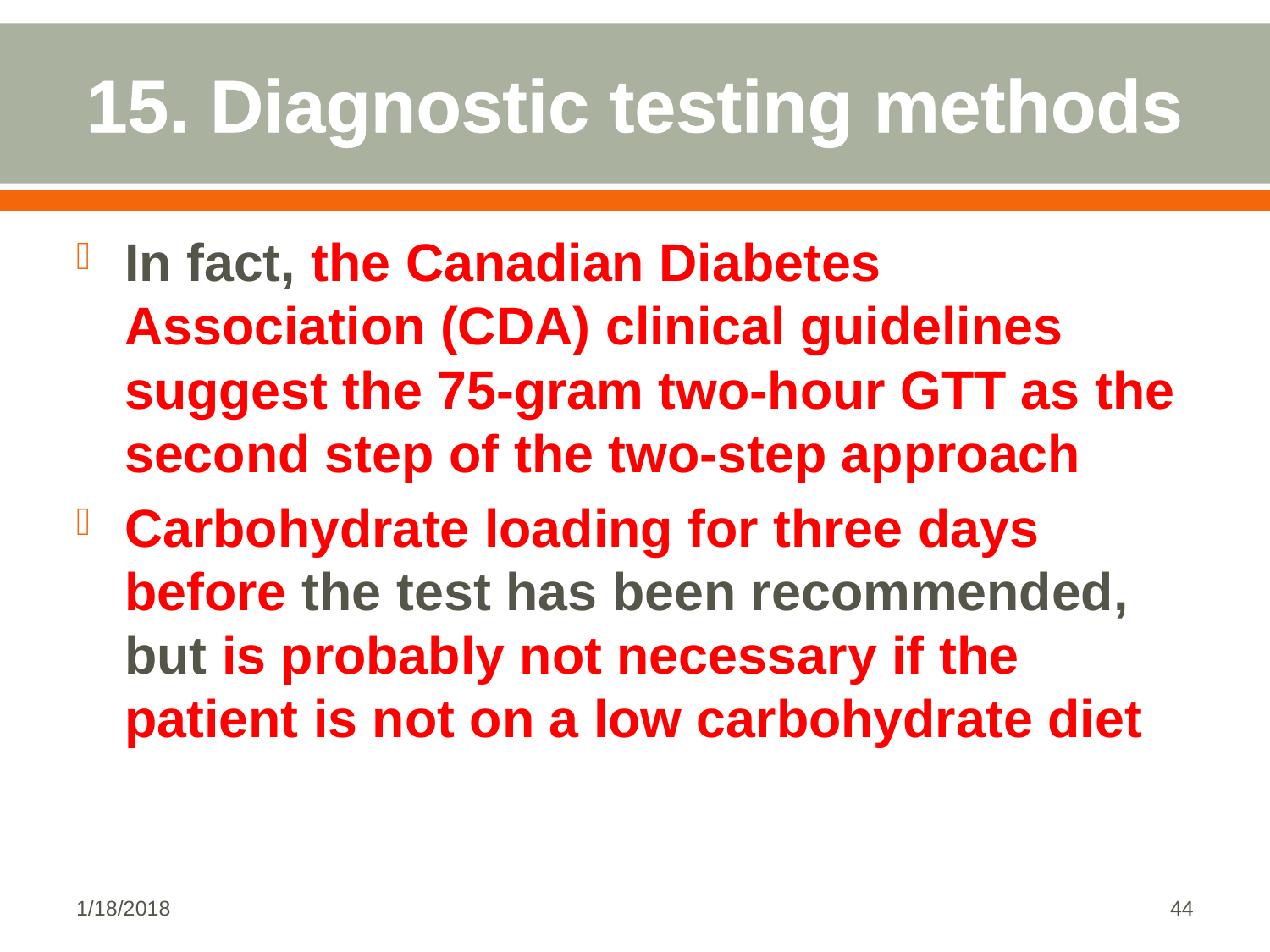

# 15. Diagnostic testing methods
In fact, the Canadian Diabetes Association (CDA) clinical guidelines suggest the 75-gram two-hour GTT as the second step of the two-step approach
Carbohydrate loading for three days before the test has been recommended, but is probably not necessary if the patient is not on a low carbohydrate diet

1/18/2018
44